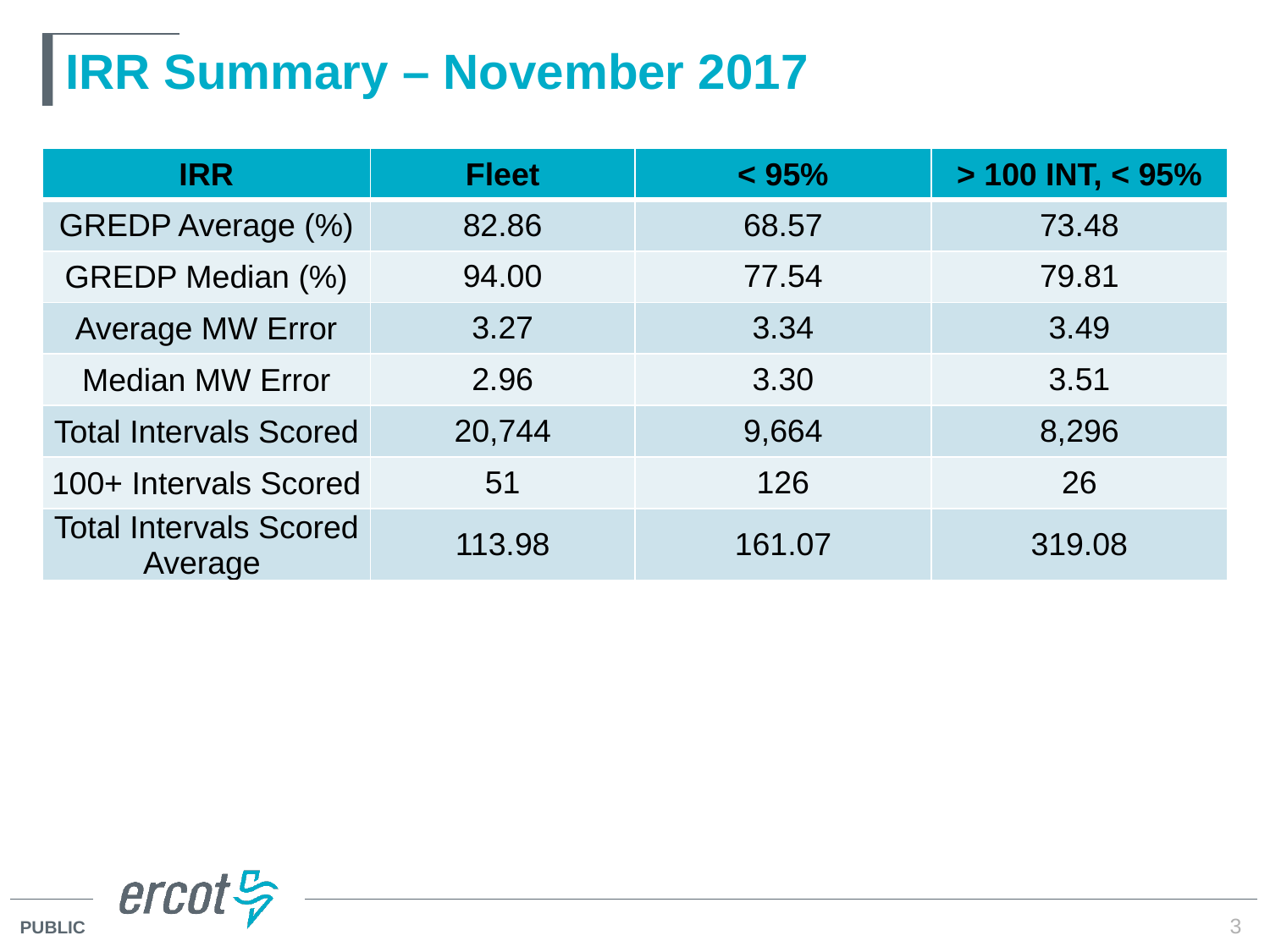

# IRR Summary – November 2017
| IRR | Fleet | < 95% | > 100 INT, < 95% |
| --- | --- | --- | --- |
| GREDP Average (%) | 82.86 | 68.57 | 73.48 |
| GREDP Median (%) | 94.00 | 77.54 | 79.81 |
| Average MW Error | 3.27 | 3.34 | 3.49 |
| Median MW Error | 2.96 | 3.30 | 3.51 |
| Total Intervals Scored | 20,744 | 9,664 | 8,296 |
| 100+ Intervals Scored | 51 | 126 | 26 |
| Total Intervals Scored Average | 113.98 | 161.07 | 319.08 |
3